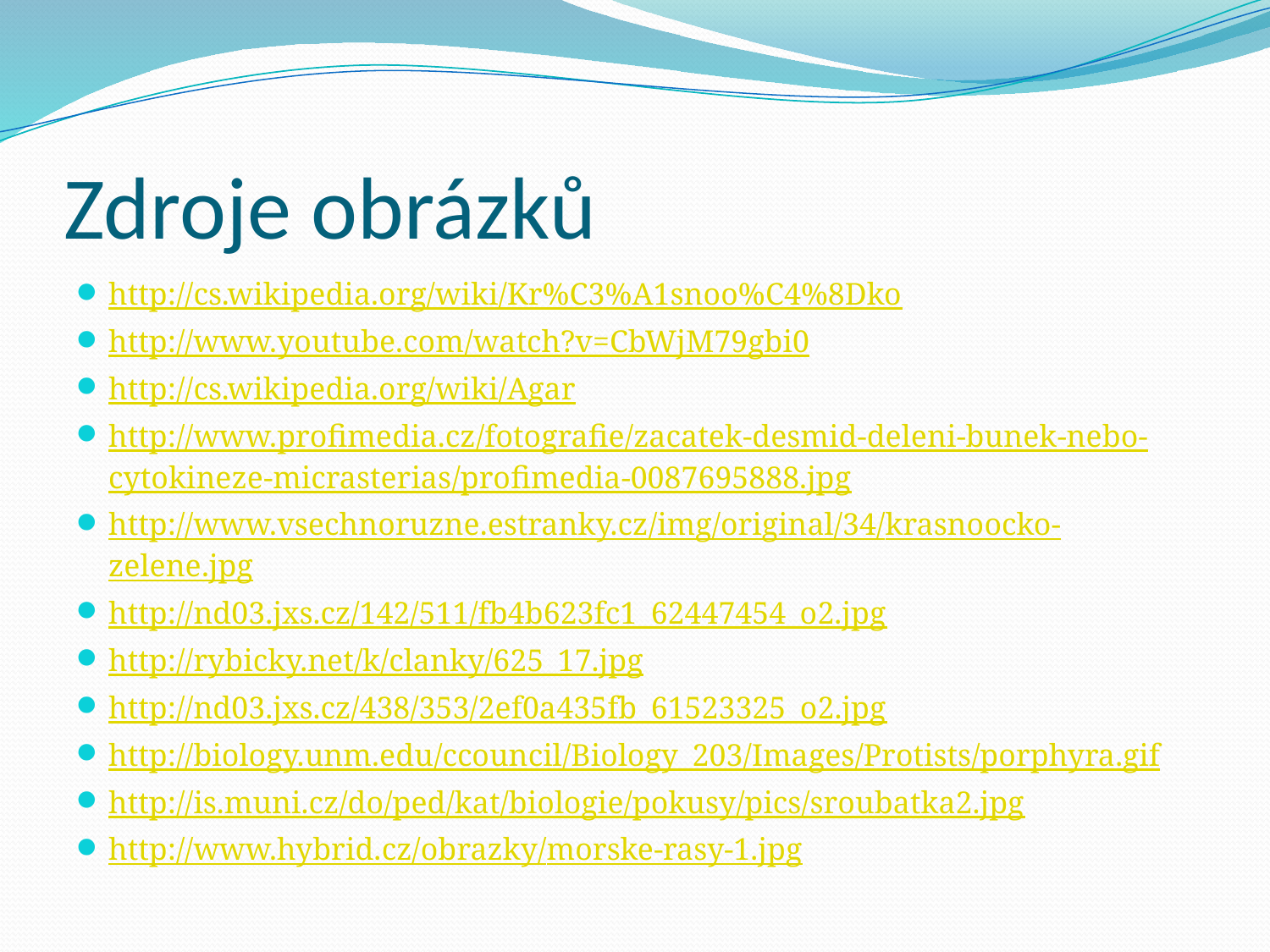

# Zdroje obrázků
http://cs.wikipedia.org/wiki/Kr%C3%A1snoo%C4%8Dko
http://www.youtube.com/watch?v=CbWjM79gbi0
http://cs.wikipedia.org/wiki/Agar
http://www.profimedia.cz/fotografie/zacatek-desmid-deleni-bunek-nebo-cytokineze-micrasterias/profimedia-0087695888.jpg
http://www.vsechnoruzne.estranky.cz/img/original/34/krasnoocko-zelene.jpg
http://nd03.jxs.cz/142/511/fb4b623fc1_62447454_o2.jpg
http://rybicky.net/k/clanky/625_17.jpg
http://nd03.jxs.cz/438/353/2ef0a435fb_61523325_o2.jpg
http://biology.unm.edu/ccouncil/Biology_203/Images/Protists/porphyra.gif
http://is.muni.cz/do/ped/kat/biologie/pokusy/pics/sroubatka2.jpg
http://www.hybrid.cz/obrazky/morske-rasy-1.jpg